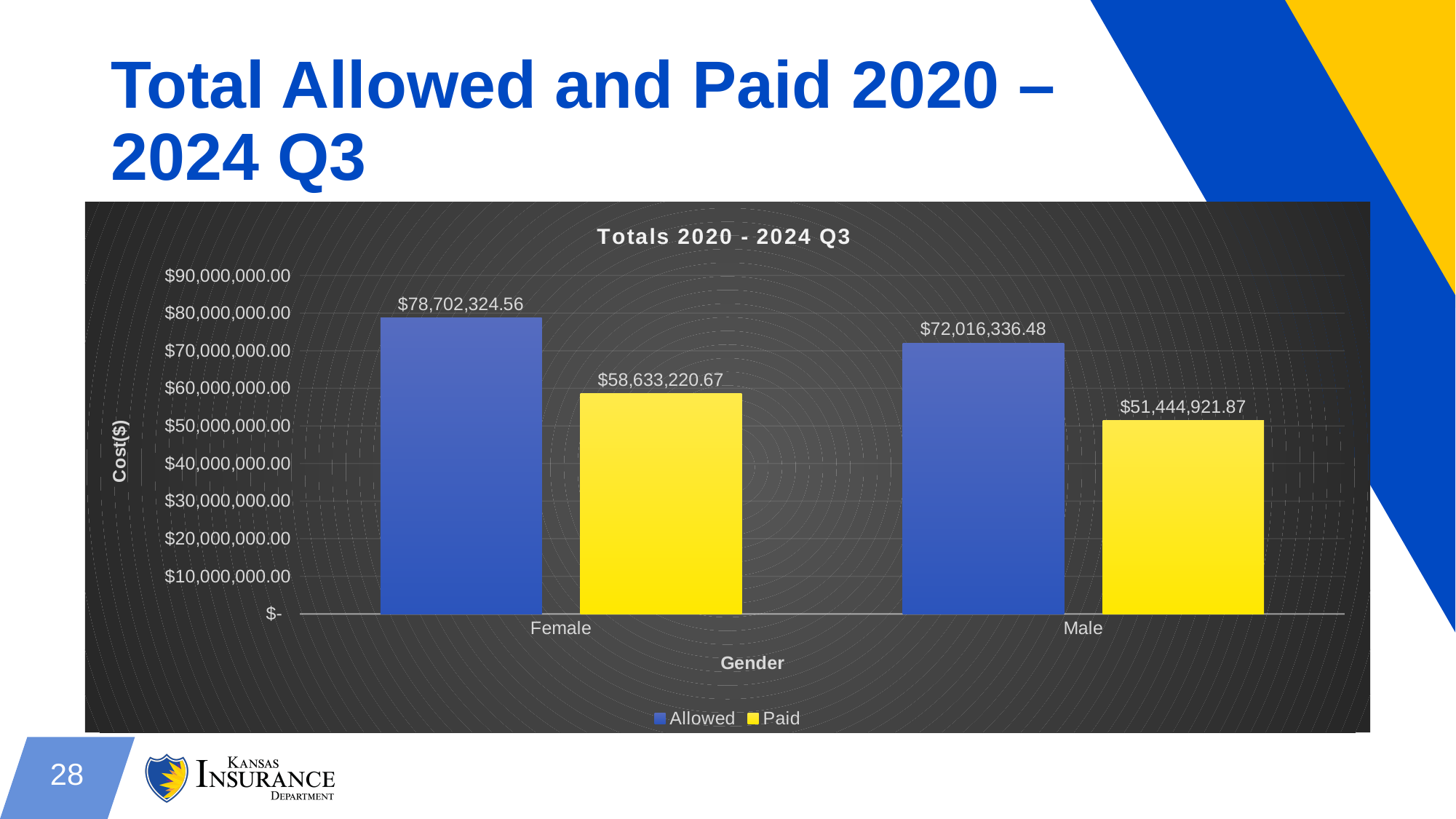

# Total Allowed and Paid 2020 – 2024 Q3

### Chart: Totals 2020 - 2024 Q3

| Category | Allowed | Paid |
|---|---|---|
| Female | 78702324.56 | 58633220.669999994 |
| Male | 72016336.48 | 51444921.870000005 |